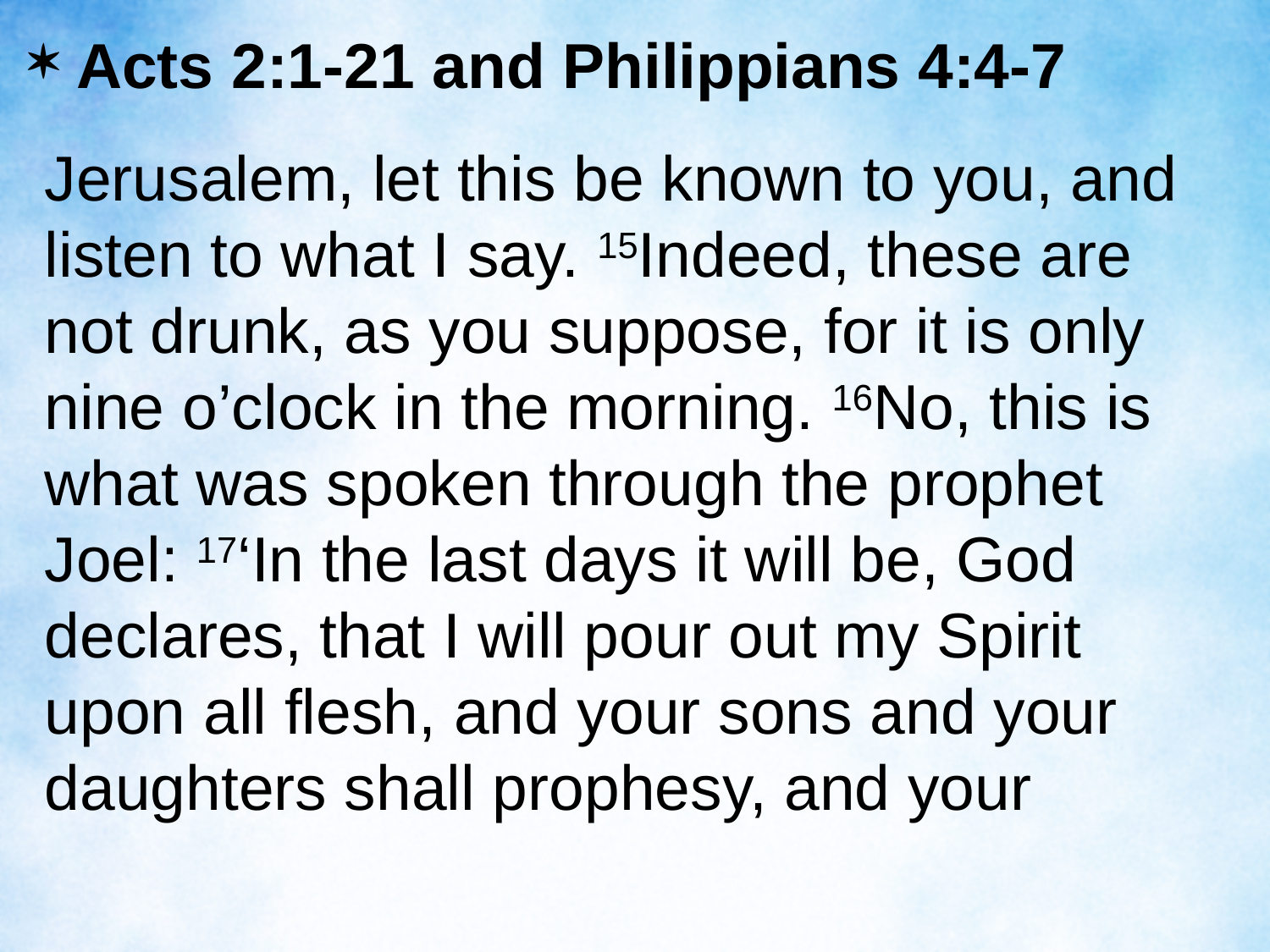

Acts 2:1-21 and Philippians 4:4-7
Jerusalem, let this be known to you, and listen to what I say. 15Indeed, these are not drunk, as you suppose, for it is only nine o’clock in the morning. 16No, this is what was spoken through the prophet Joel: 17‘In the last days it will be, God declares, that I will pour out my Spirit upon all flesh, and your sons and your daughters shall prophesy, and your